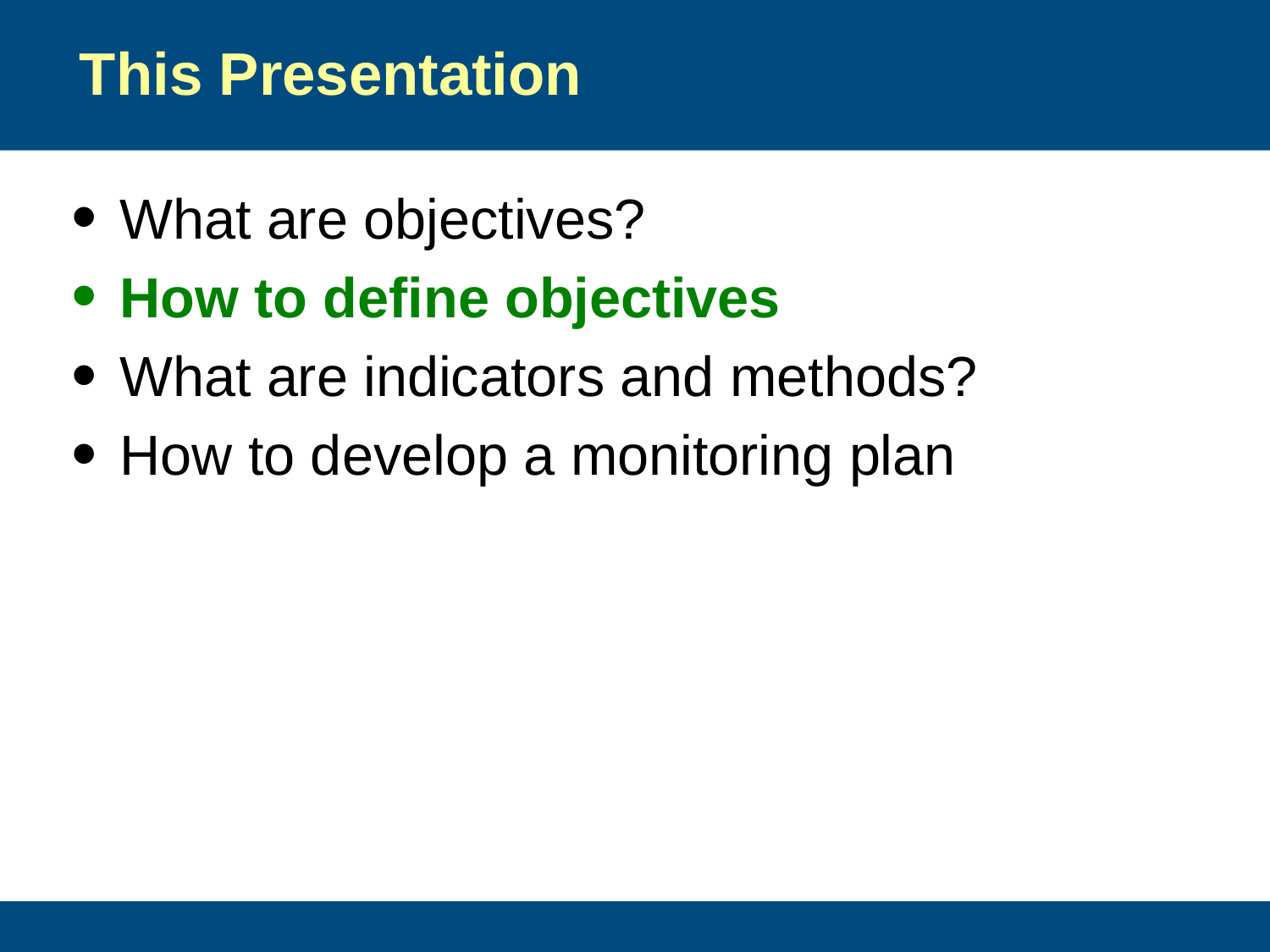

# This Presentation
What are objectives?
How to define objectives
What are indicators and methods?
How to develop a monitoring plan